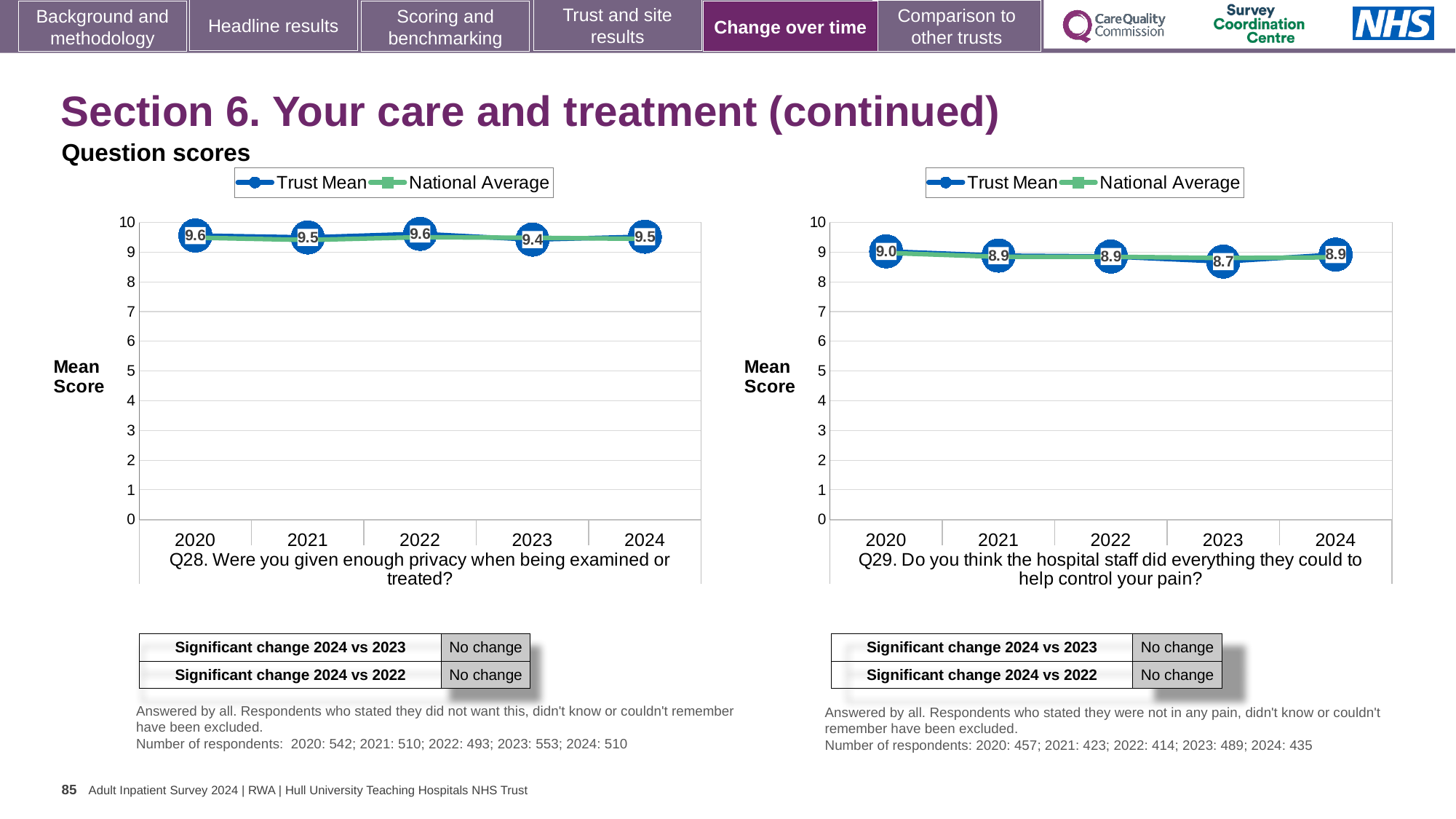

# Section 6. Your care and treatment (continued)
Question scores

### Chart

| Category | Trust Mean | National Average |
|---|---|---|
| 2020 | 9.561253507225977 | 9.489243507671379 |
| 2021 | 9.496545652611406 | 9.410277668523356 |
| 2022 | 9.617374427992262 | 9.50405453875366 |
| 2023 | 9.423465092309277 | 9.483747650102146 |
| 2024 | 9.521418400562132 | 9.448559337634082 |

### Chart

| Category | Trust Mean | National Average |
|---|---|---|
| 2020 | 9.02814088483876 | 8.976419943602243 |
| 2021 | 8.884490983430284 | 8.844483539798915 |
| 2022 | 8.855006703295079 | 8.844166637270467 |
| 2023 | 8.683849640712062 | 8.804094094680094 |
| 2024 | 8.921491239474365 | 8.827260699233978 |
| Significant change 2024 vs 2023 | No change |
| --- | --- |
| Significant change 2024 vs 2022 | No change |
| Significant change 2024 vs 2023 | No change |
| --- | --- |
| Significant change 2024 vs 2022 | No change |
Answered by all. Respondents who stated they did not want this, didn't know or couldn't remember have been excluded.
Number of respondents:  2020: 542; 2021: 510; 2022: 493; 2023: 553; 2024: 510
Answered by all. Respondents who stated they were not in any pain, didn't know or couldn't remember have been excluded.
Number of respondents: 2020: 457; 2021: 423; 2022: 414; 2023: 489; 2024: 435

85